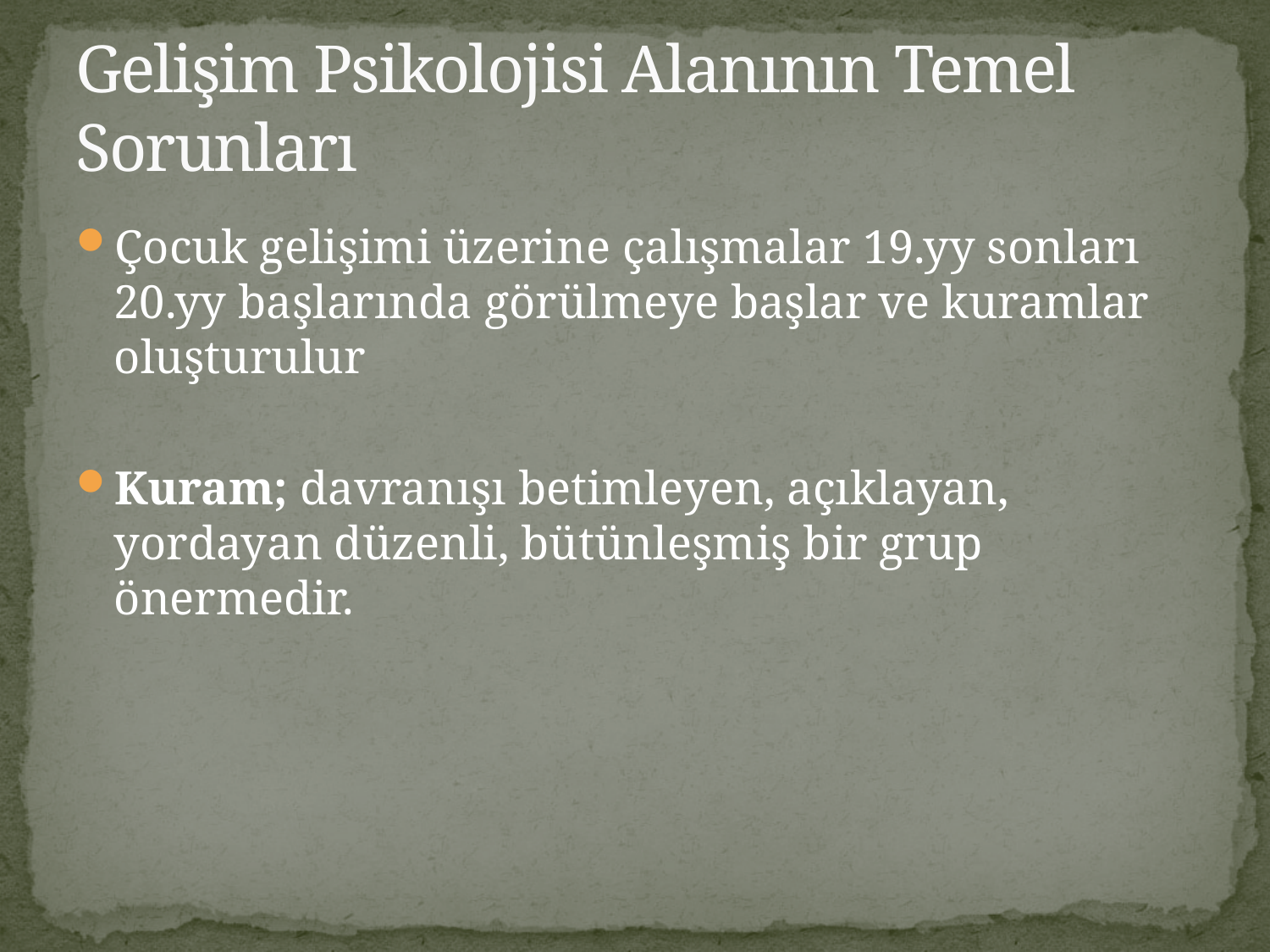

# Gelişim Psikolojisi Alanının Temel Sorunları
Çocuk gelişimi üzerine çalışmalar 19.yy sonları 20.yy başlarında görülmeye başlar ve kuramlar oluşturulur

Kuram; davranışı betimleyen, açıklayan, yordayan düzenli, bütünleşmiş bir grup önermedir.